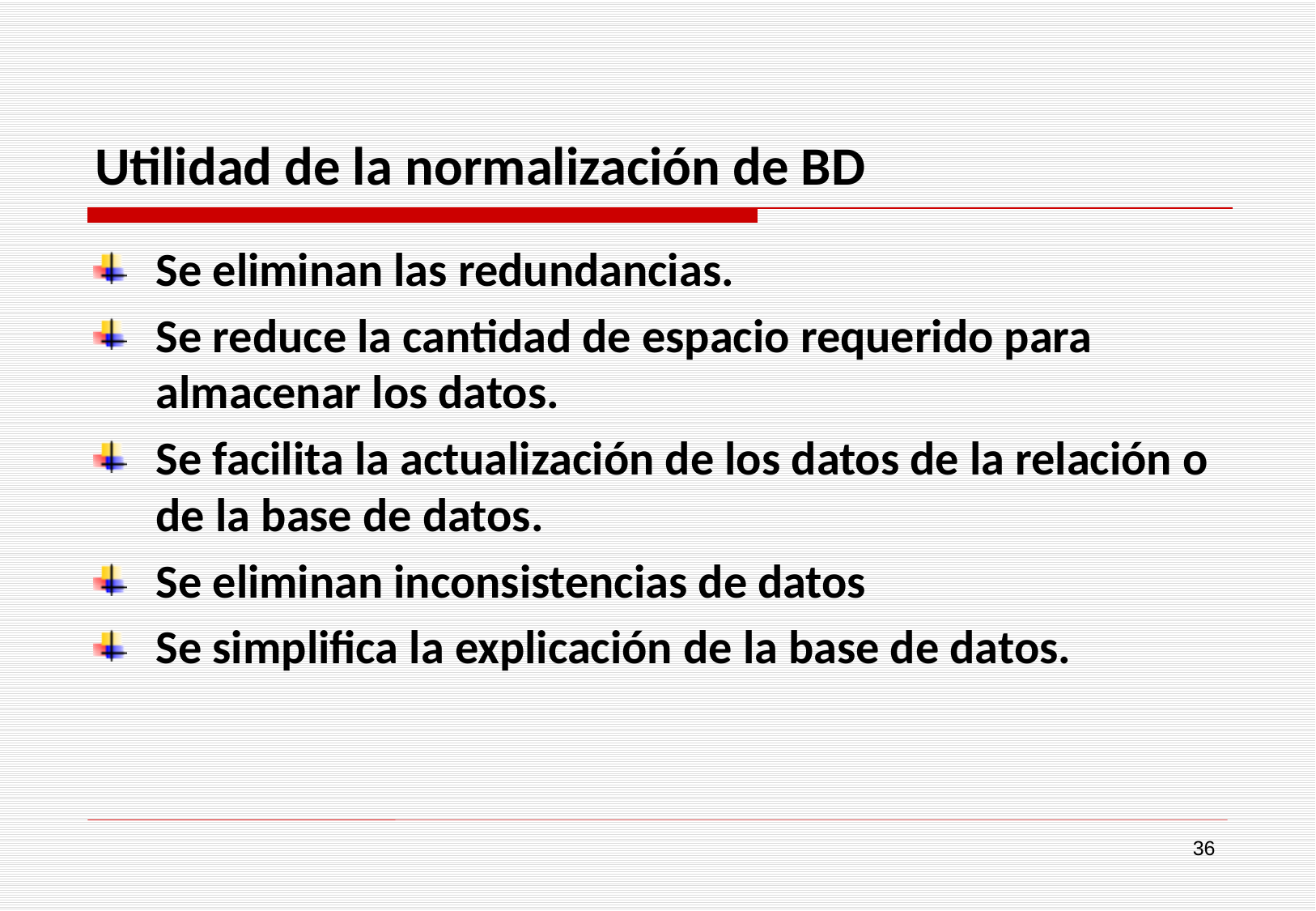

# Utilidad de la normalización de BD
Se eliminan las redundancias.
Se reduce la cantidad de espacio requerido para almacenar los datos.
Se facilita la actualización de los datos de la relación o de la base de datos.
Se eliminan inconsistencias de datos
Se simplifica la explicación de la base de datos.
36